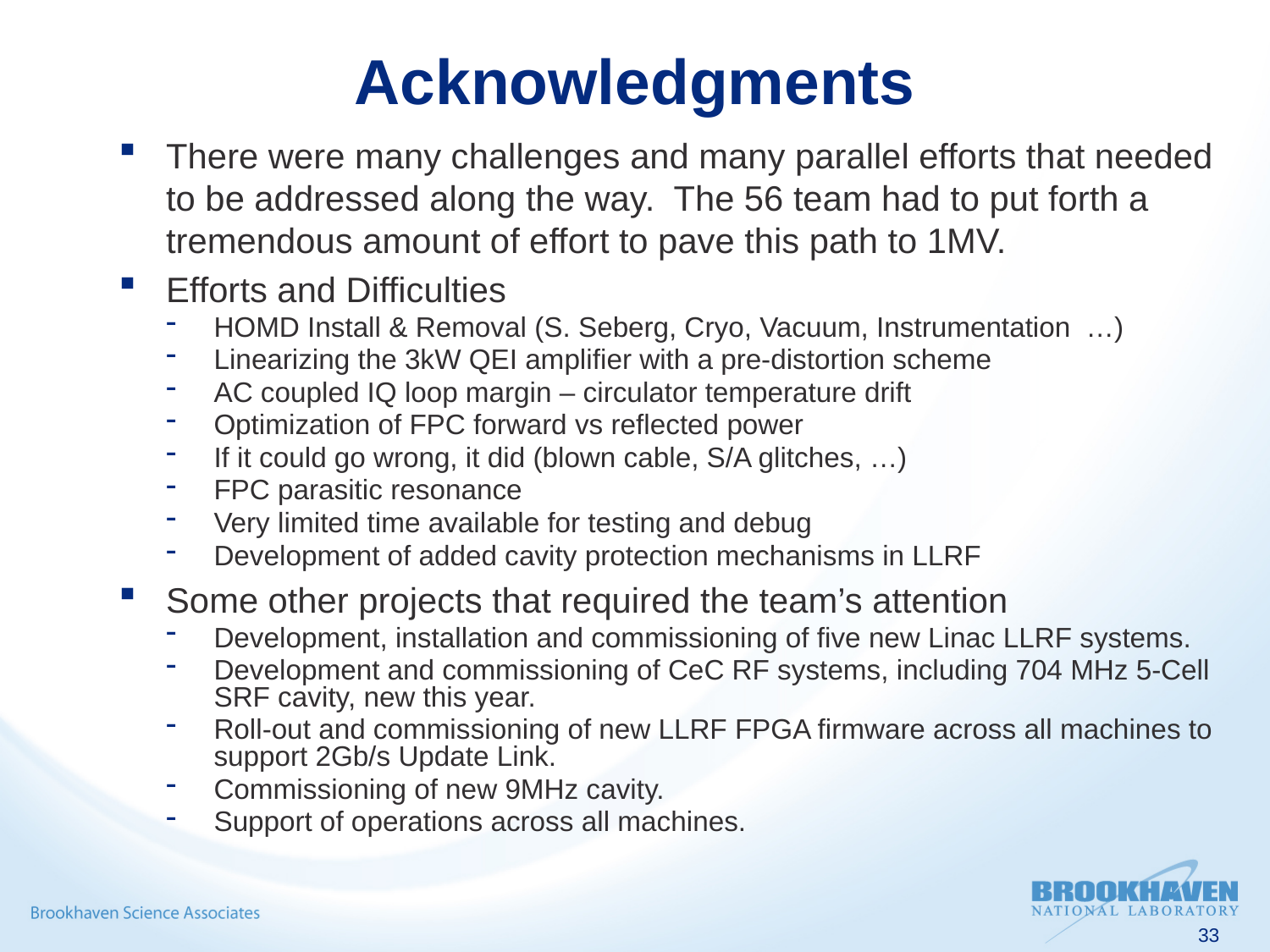

# Acknowledgments
There were many challenges and many parallel efforts that needed to be addressed along the way.  The 56 team had to put forth a tremendous amount of effort to pave this path to 1MV.
Efforts and Difficulties
HOMD Install & Removal (S. Seberg, Cryo, Vacuum, Instrumentation  …)
Linearizing the 3kW QEI amplifier with a pre-distortion scheme
AC coupled IQ loop margin – circulator temperature drift
Optimization of FPC forward vs reflected power
If it could go wrong, it did (blown cable, S/A glitches, …)
FPC parasitic resonance
Very limited time available for testing and debug
Development of added cavity protection mechanisms in LLRF
Some other projects that required the team’s attention
Development, installation and commissioning of five new Linac LLRF systems.
Development and commissioning of CeC RF systems, including 704 MHz 5-Cell SRF cavity, new this year.
Roll-out and commissioning of new LLRF FPGA firmware across all machines to support 2Gb/s Update Link.
Commissioning of new 9MHz cavity.
Support of operations across all machines.

33